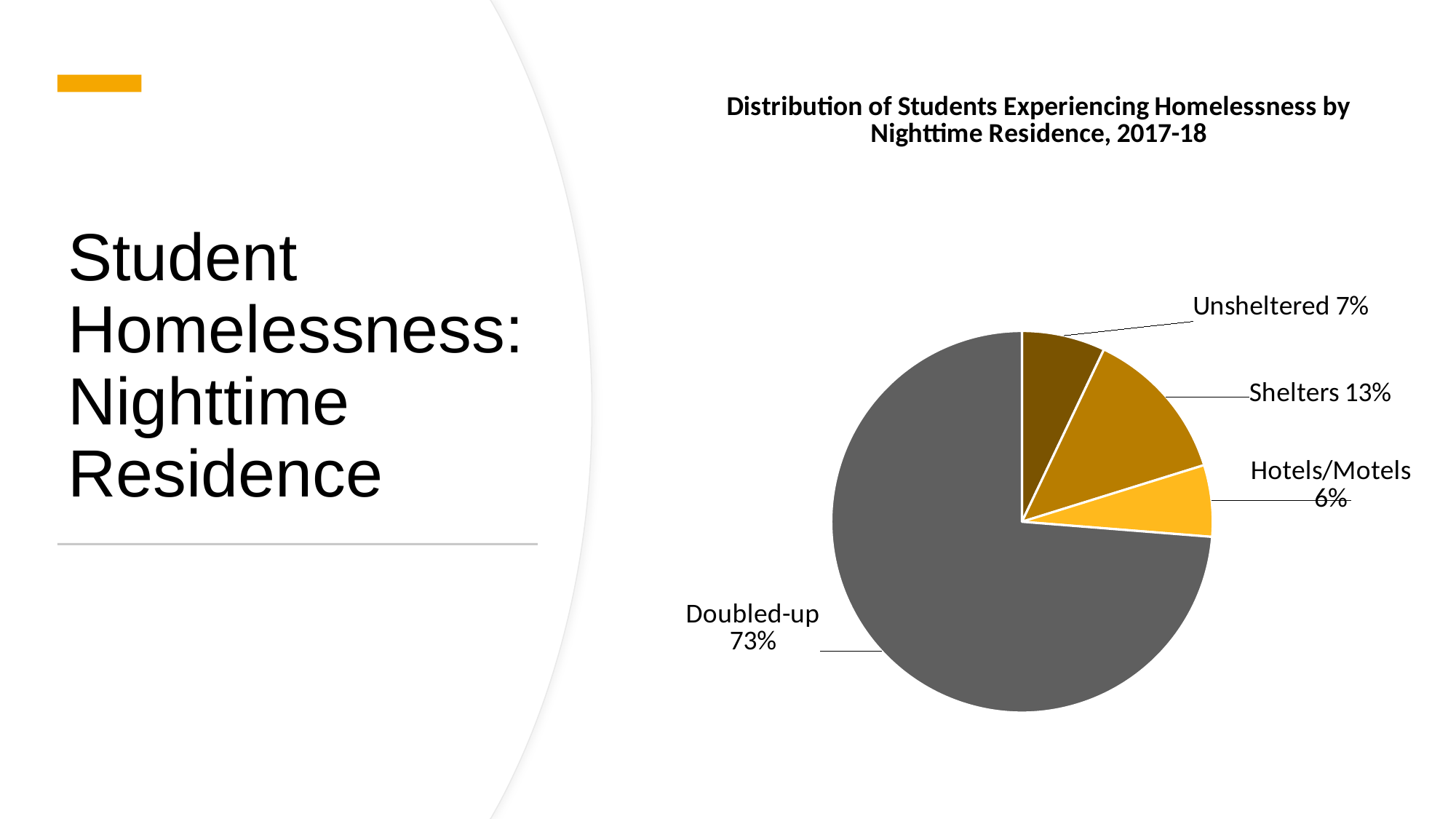

### Chart: Distribution of Students Experiencing Homelessness by Nighttime Residence, 2017-18

| Category | Column2 |
|---|---|
| Unsheltered | 0.07 |
| Shelters | 0.13 |
| Hotels/Motels | 0.06 |
| Doubled-Up | 0.73 |
# Student Homelessness: Nighttime Residence